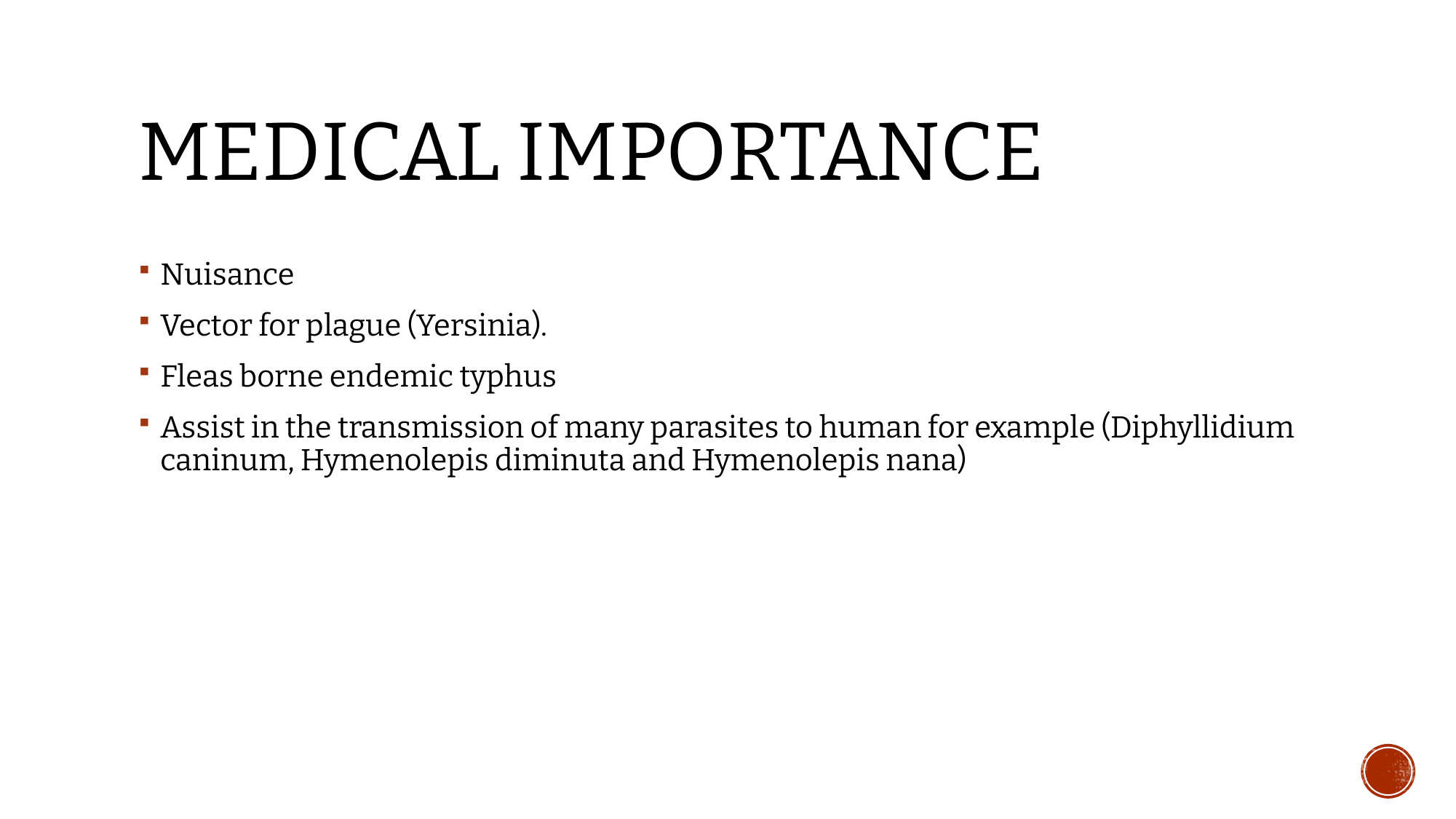

# Medical importance
Nuisance
Vector for plague (Yersinia).
Fleas borne endemic typhus
Assist in the transmission of many parasites to human for example (Diphyllidium caninum, Hymenolepis diminuta and Hymenolepis nana)